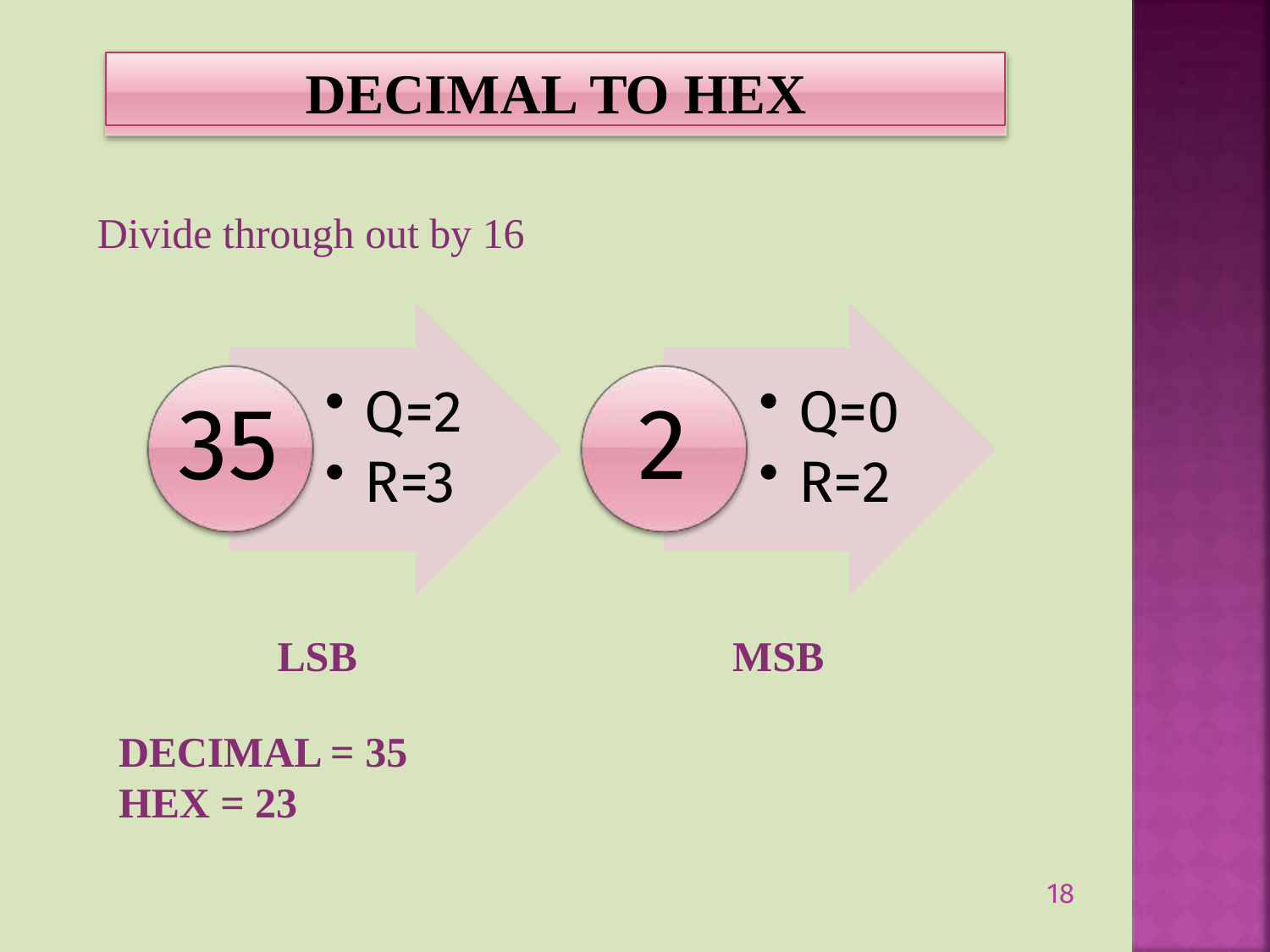

DECIMAL TO HEX
Divide through out by 16

Q=2
R=3
Q=0
R=2
35
2
LSB
MSB
DECIMAL = 35
HEX = 23
18